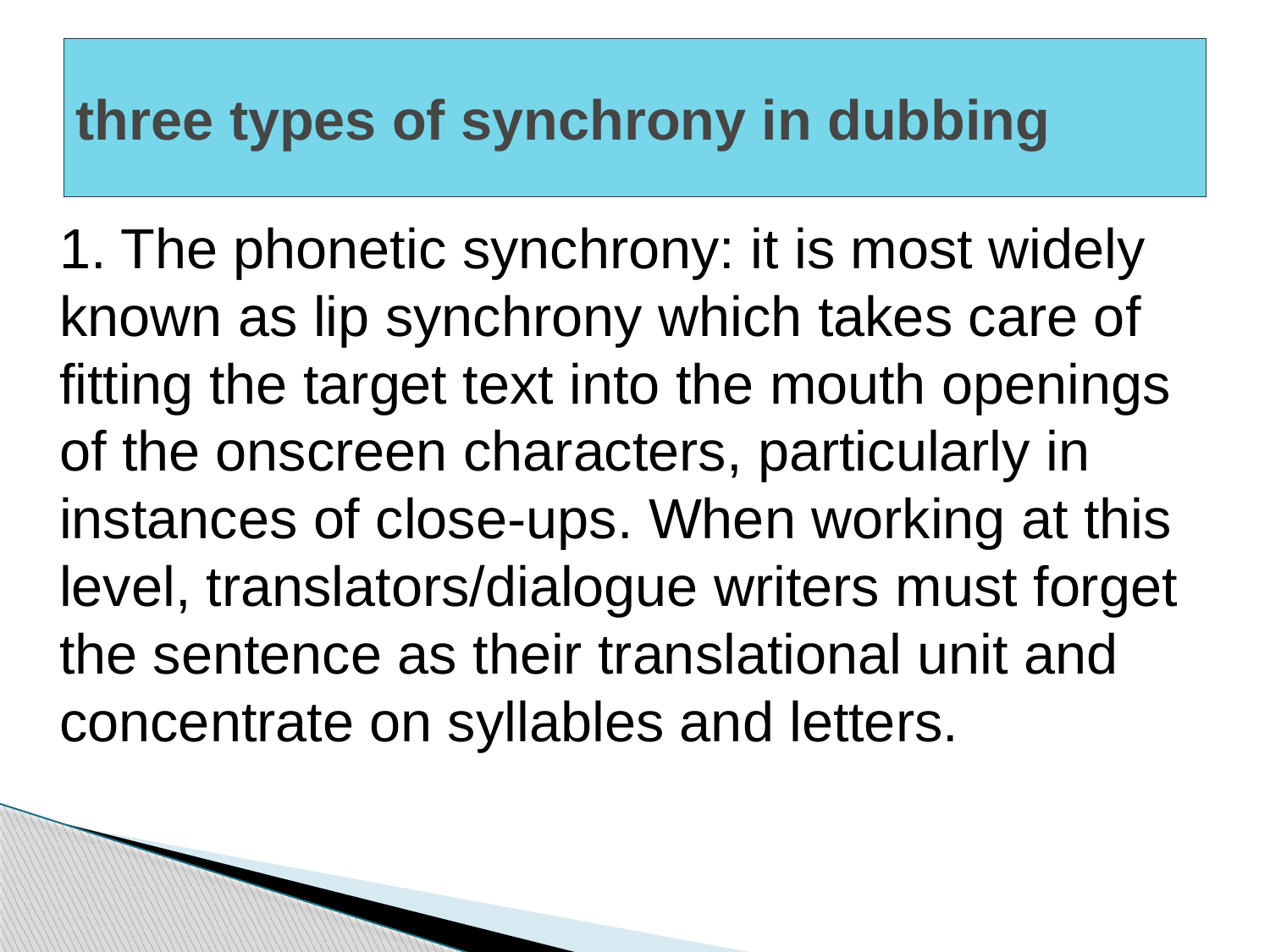

# three types of synchrony in dubbing
1. The phonetic synchrony: it is most widely known as lip synchrony which takes care of fitting the target text into the mouth openings of the onscreen characters, particularly in instances of close-ups. When working at this level, translators/dialogue writers must forget the sentence as their translational unit and concentrate on syllables and letters.